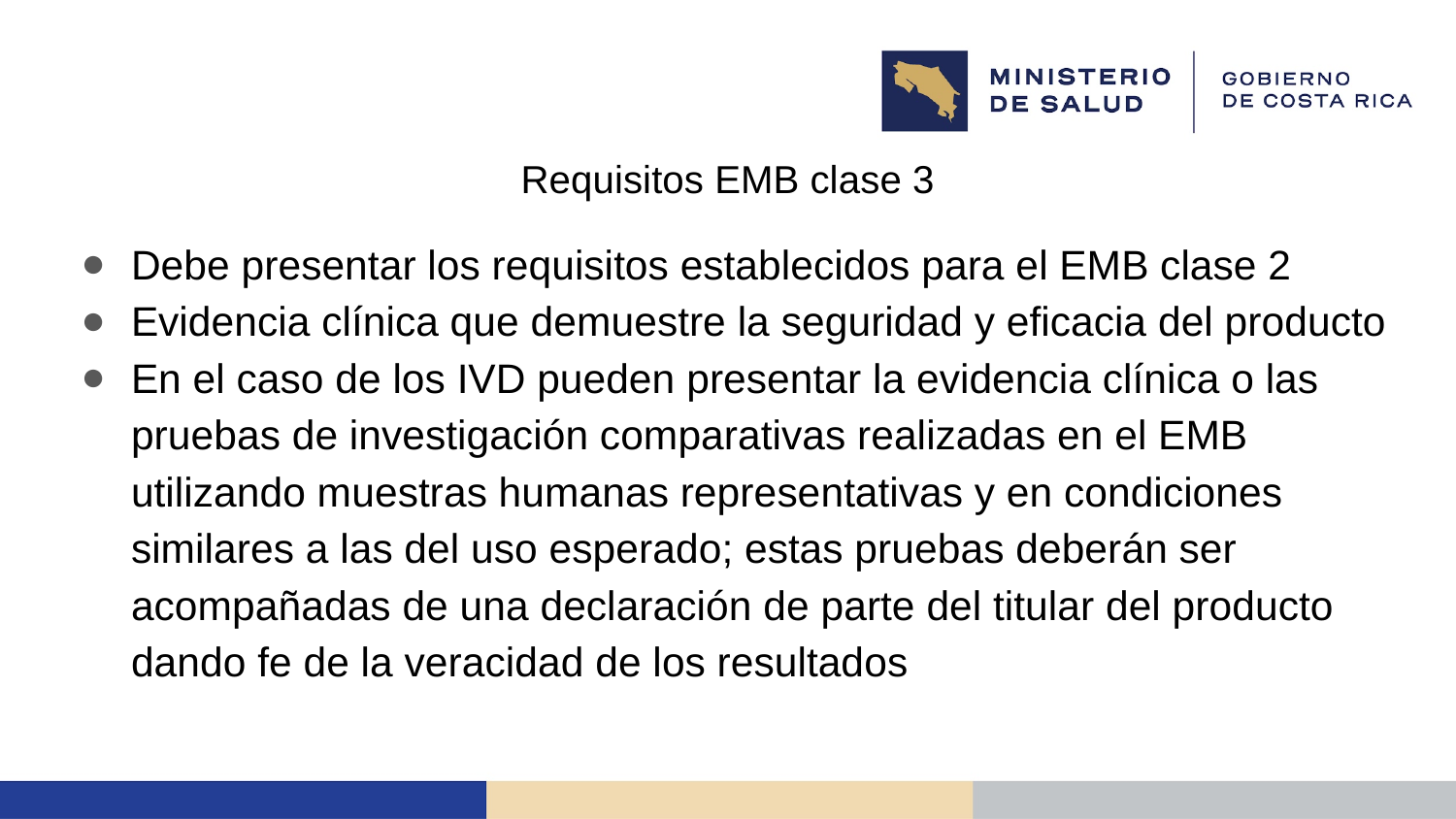

# Requisitos EMB clase 3
Debe presentar los requisitos establecidos para el EMB clase 2
Evidencia clínica que demuestre la seguridad y eficacia del producto
En el caso de los IVD pueden presentar la evidencia clínica o las pruebas de investigación comparativas realizadas en el EMB utilizando muestras humanas representativas y en condiciones similares a las del uso esperado; estas pruebas deberán ser acompañadas de una declaración de parte del titular del producto dando fe de la veracidad de los resultados